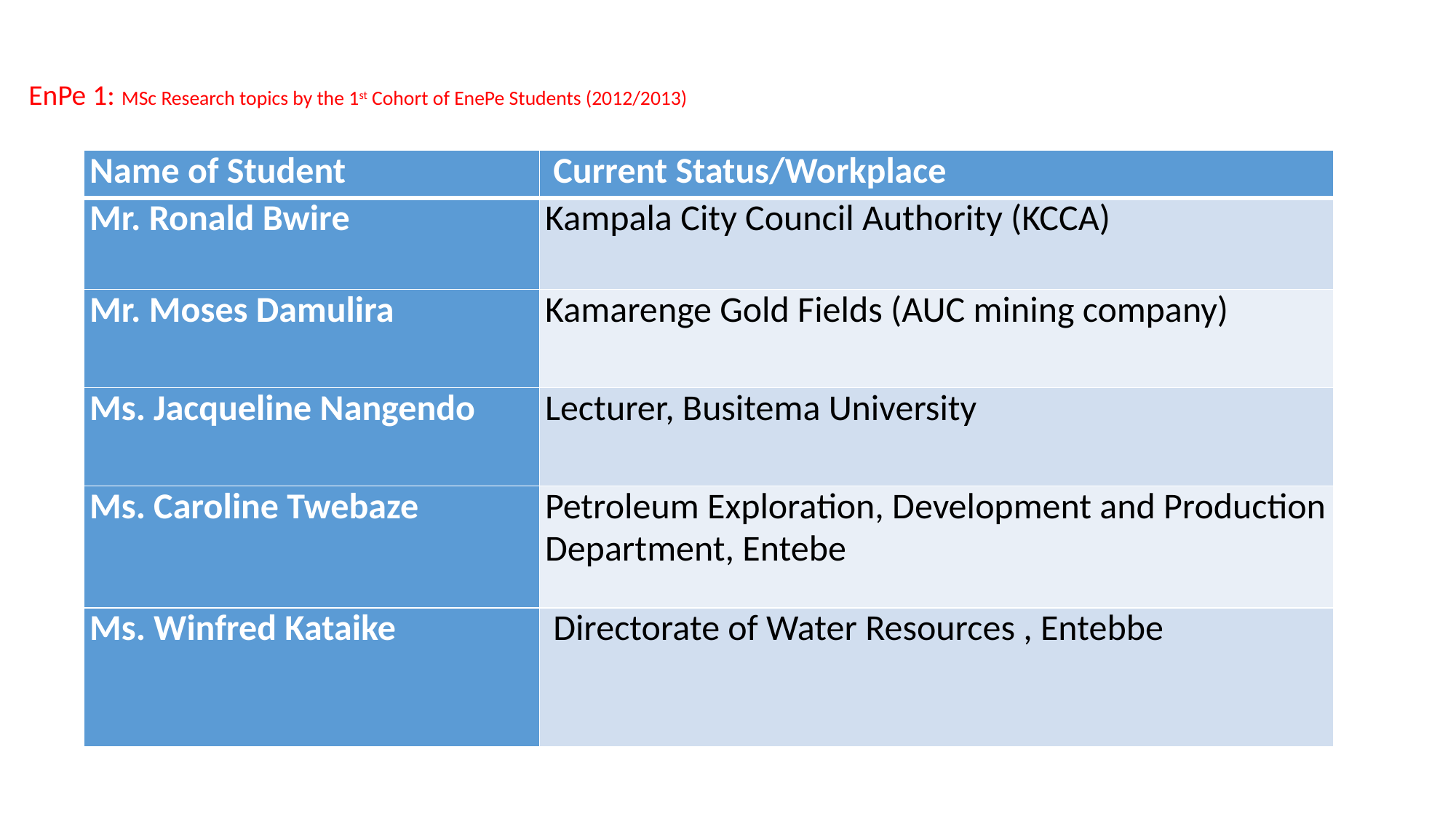

# EnPe 1: MSc Research topics by the 1st Cohort of EnePe Students (2012/2013)
| Name of Student | Current Status/Workplace |
| --- | --- |
| Mr. Ronald Bwire | Kampala City Council Authority (KCCA) |
| Mr. Moses Damulira | Kamarenge Gold Fields (AUC mining company) |
| Ms. Jacqueline Nangendo | Lecturer, Busitema University |
| Ms. Caroline Twebaze | Petroleum Exploration, Development and Production Department, Entebe |
| Ms. Winfred Kataike | Directorate of Water Resources , Entebbe |